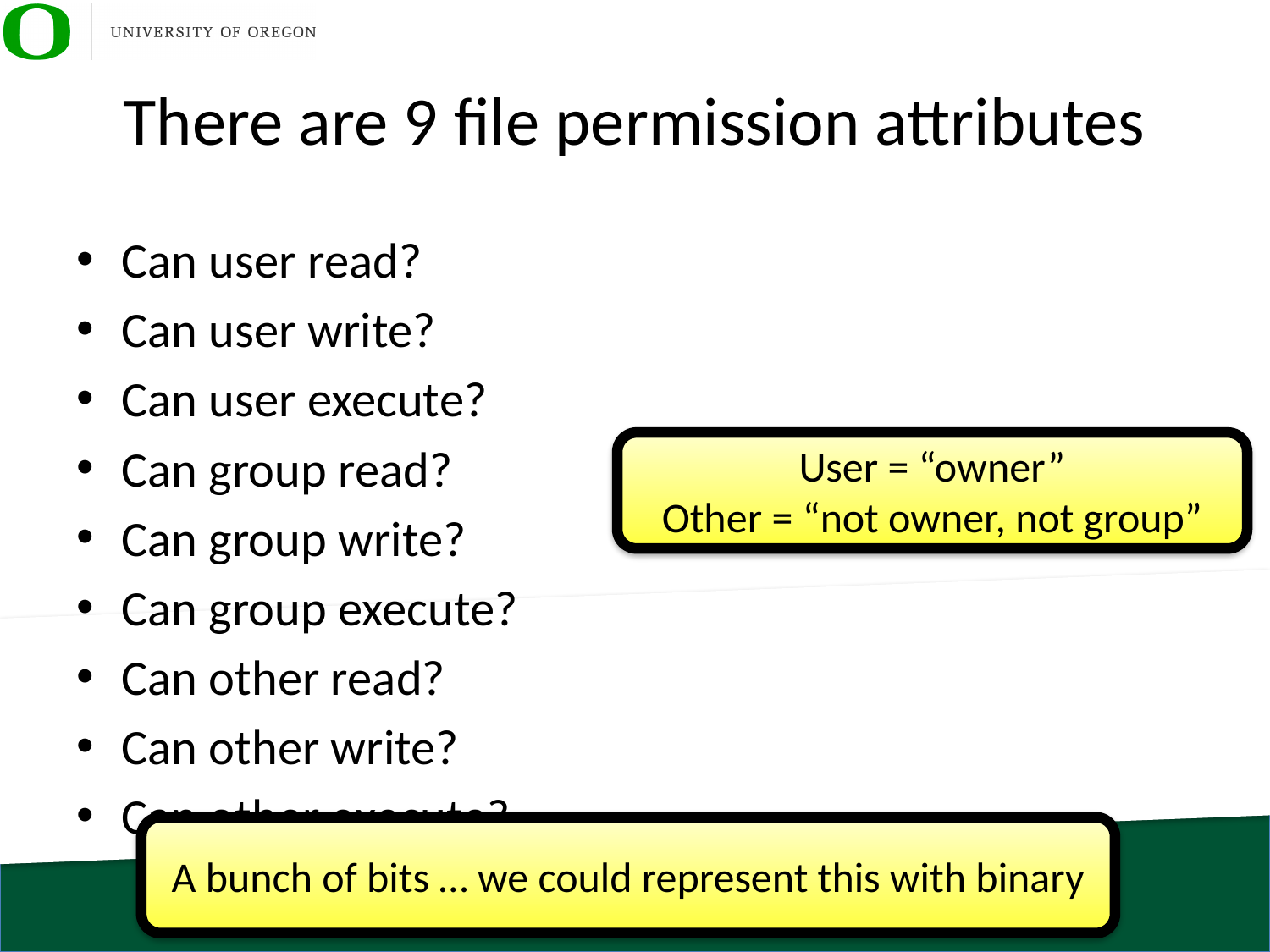

# There are 9 file permission attributes
Can user read?
Can user write?
Can user execute?
Can group read?
Can group write?
Can group execute?
Can other read?
Can other write?
Can other execute?

User = “owner”
Other = “not owner, not group”
A bunch of bits … we could represent this with binary